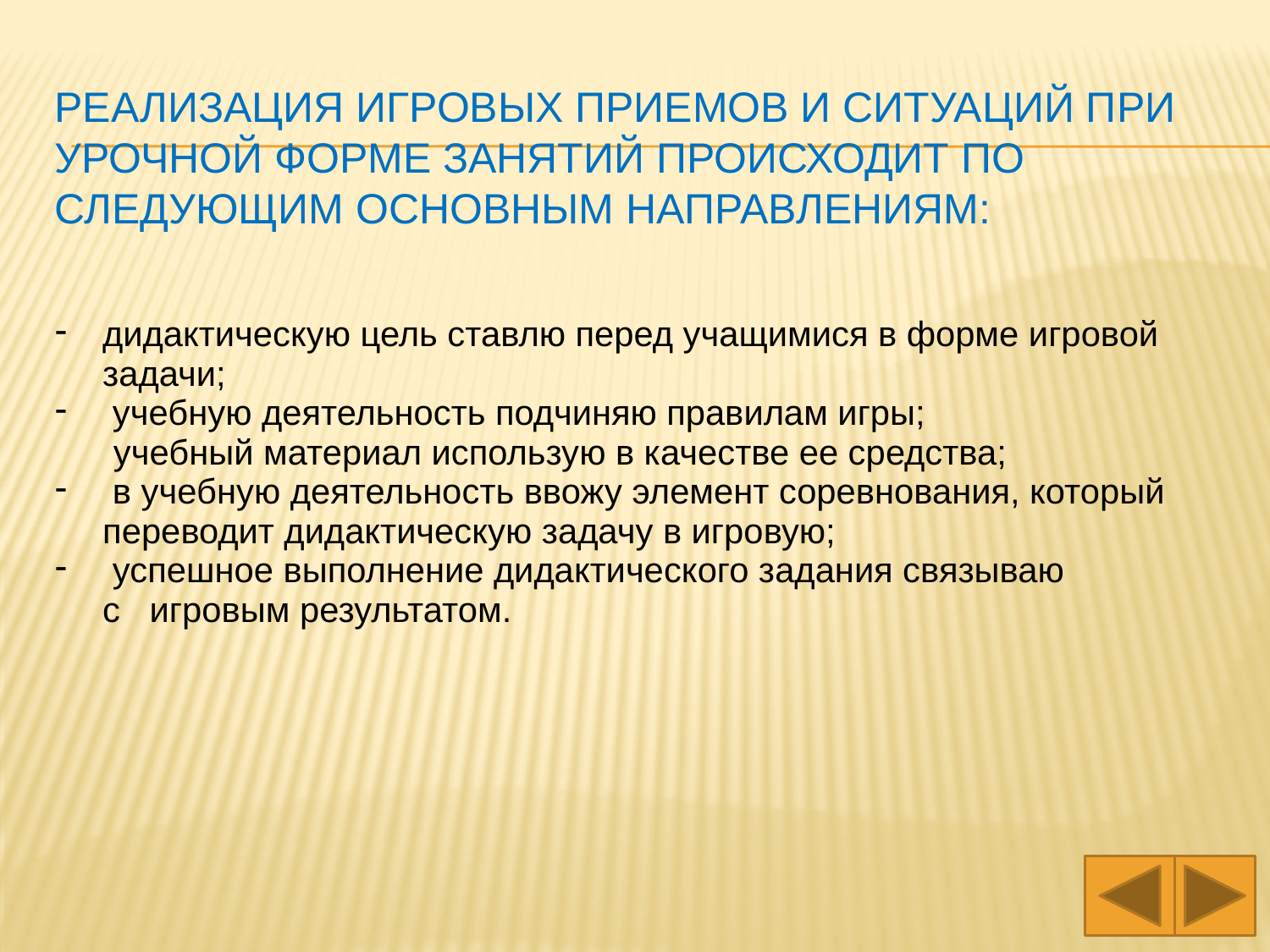

# Реализация игровых приемов и ситуаций при урочной форме занятий происходит по следующим основным направлениям:
|  |
| --- |
| дидактическую цель ставлю перед учащимися в форме игровой задачи; учебную деятельность подчиняю правилам игры; учебный материал использую в качестве ее средства; в учебную деятельность ввожу элемент соревнования, который переводит дидактическую задачу в игровую; успешное выполнение дидактического задания связываю с игровым результатом. |
| --- |